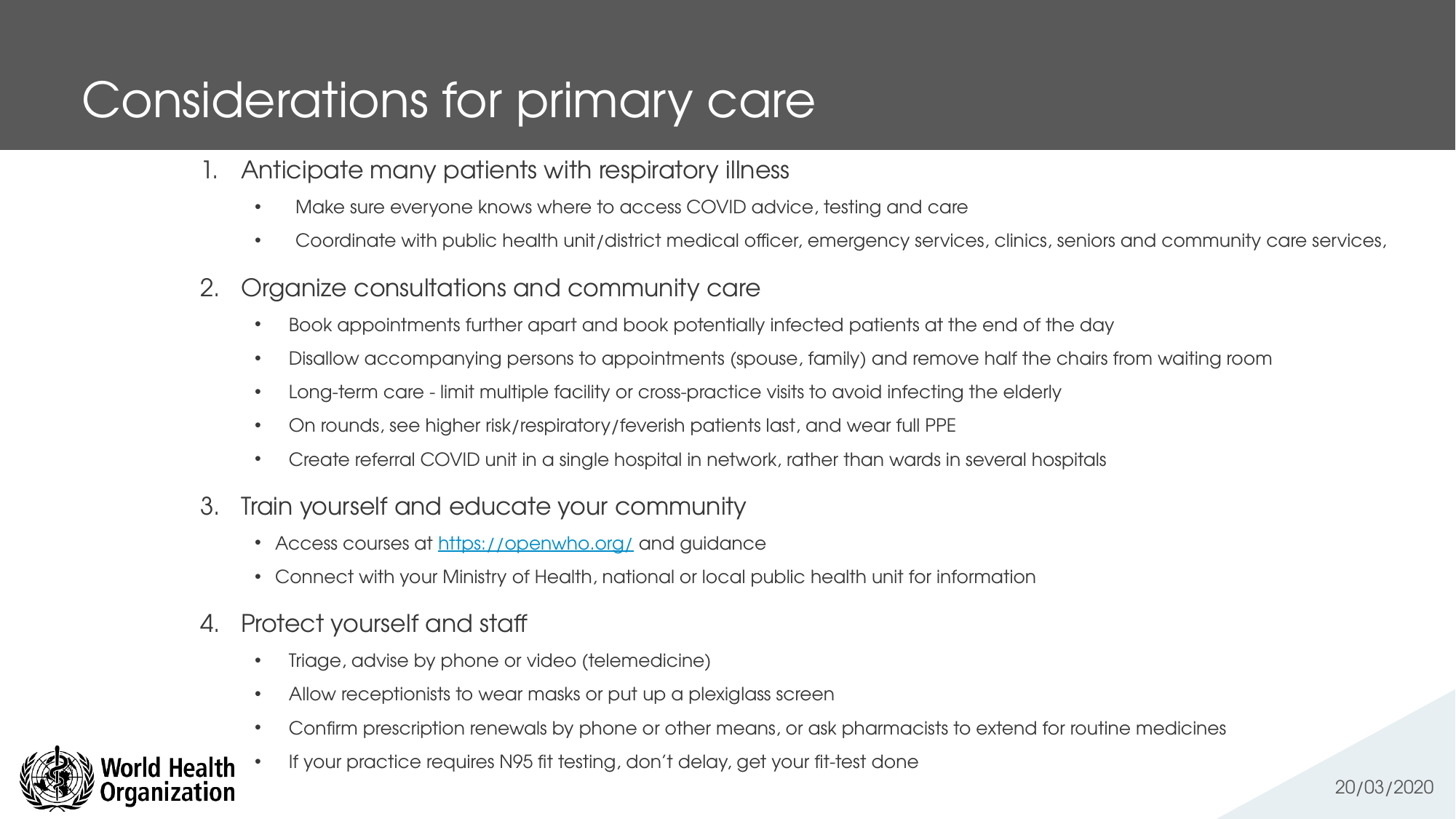

# Considerations for primary care
Anticipate many patients with respiratory illness
Make sure everyone knows where to access COVID advice, testing and care
Coordinate with public health unit/district medical officer, emergency services, clinics, seniors and community care services,
Organize consultations and community care
Book appointments further apart and book potentially infected patients at the end of the day
Disallow accompanying persons to appointments (spouse, family) and remove half the chairs from waiting room
Long-term care - limit multiple facility or cross-practice visits to avoid infecting the elderly
On rounds, see higher risk/respiratory/feverish patients last, and wear full PPE
Create referral COVID unit in a single hospital in network, rather than wards in several hospitals
Train yourself and educate your community
Access courses at https://openwho.org/ and guidance
Connect with your Ministry of Health, national or local public health unit for information
Protect yourself and staff
Triage, advise by phone or video (telemedicine)
Allow receptionists to wear masks or put up a plexiglass screen
Confirm prescription renewals by phone or other means, or ask pharmacists to extend for routine medicines
If your practice requires N95 fit testing, don’t delay, get your fit-test done

20/03/2020